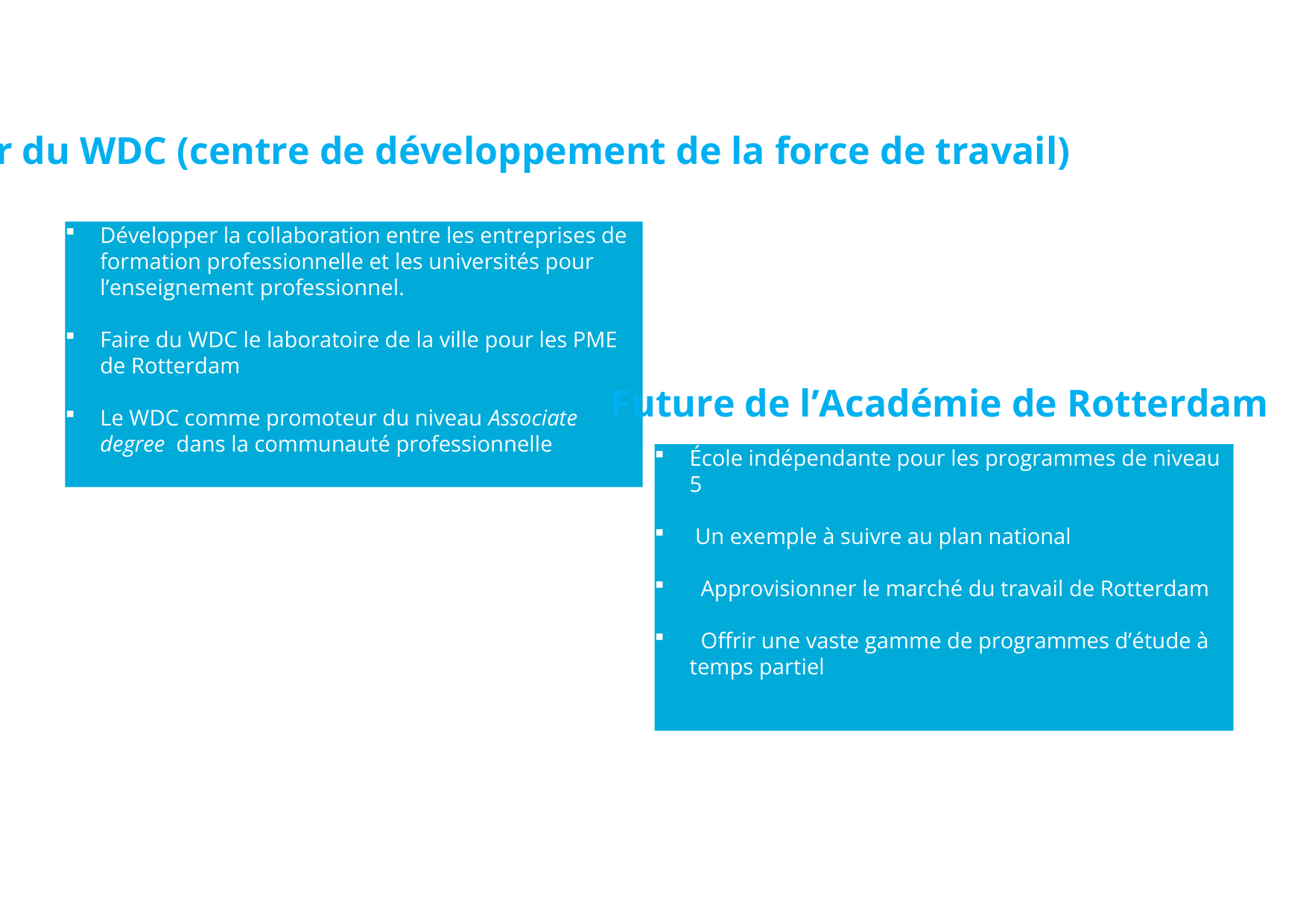

Futur du WDC (centre de développement de la force de travail)

Développer la collaboration entre les entreprises de formation professionnelle et les universités pour l’enseignement professionnel.

Faire du WDC le laboratoire de la ville pour les PME de Rotterdam

Le WDC comme promoteur du niveau Associate degree  dans la communauté professionnelle

Future de l’Académie de Rotterdam
École indépendante pour les programmes de niveau 5

 Un exemple à suivre au plan national

  Approvisionner le marché du travail de Rotterdam

  Offrir une vaste gamme de programmes d’étude à temps partiel